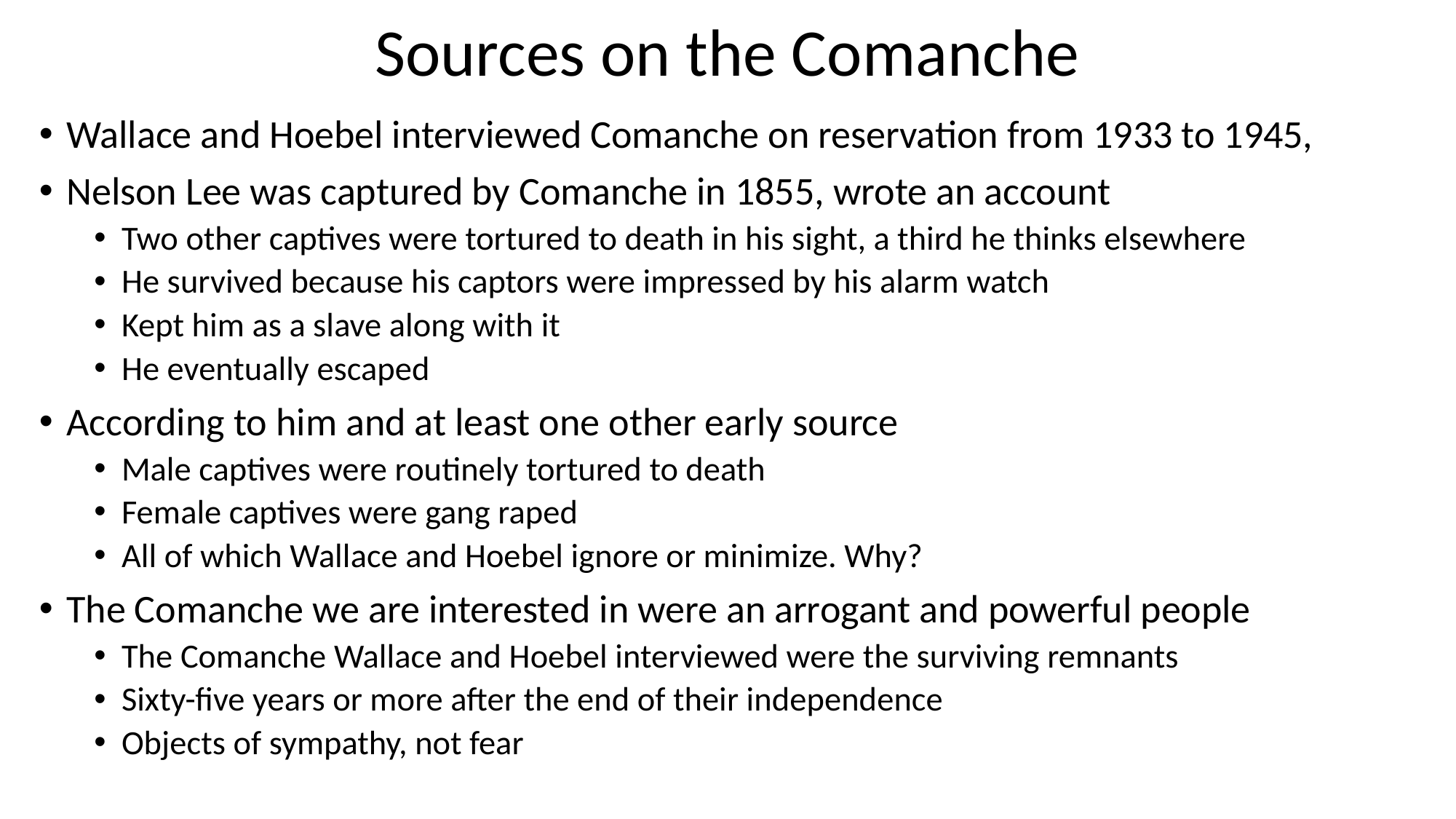

# Sources on the Comanche
Wallace and Hoebel interviewed Comanche on reservation from 1933 to 1945,
Nelson Lee was captured by Comanche in 1855, wrote an account
Two other captives were tortured to death in his sight, a third he thinks elsewhere
He survived because his captors were impressed by his alarm watch
Kept him as a slave along with it
He eventually escaped
According to him and at least one other early source
Male captives were routinely tortured to death
Female captives were gang raped
All of which Wallace and Hoebel ignore or minimize. Why?
The Comanche we are interested in were an arrogant and powerful people
The Comanche Wallace and Hoebel interviewed were the surviving remnants
Sixty-five years or more after the end of their independence
Objects of sympathy, not fear